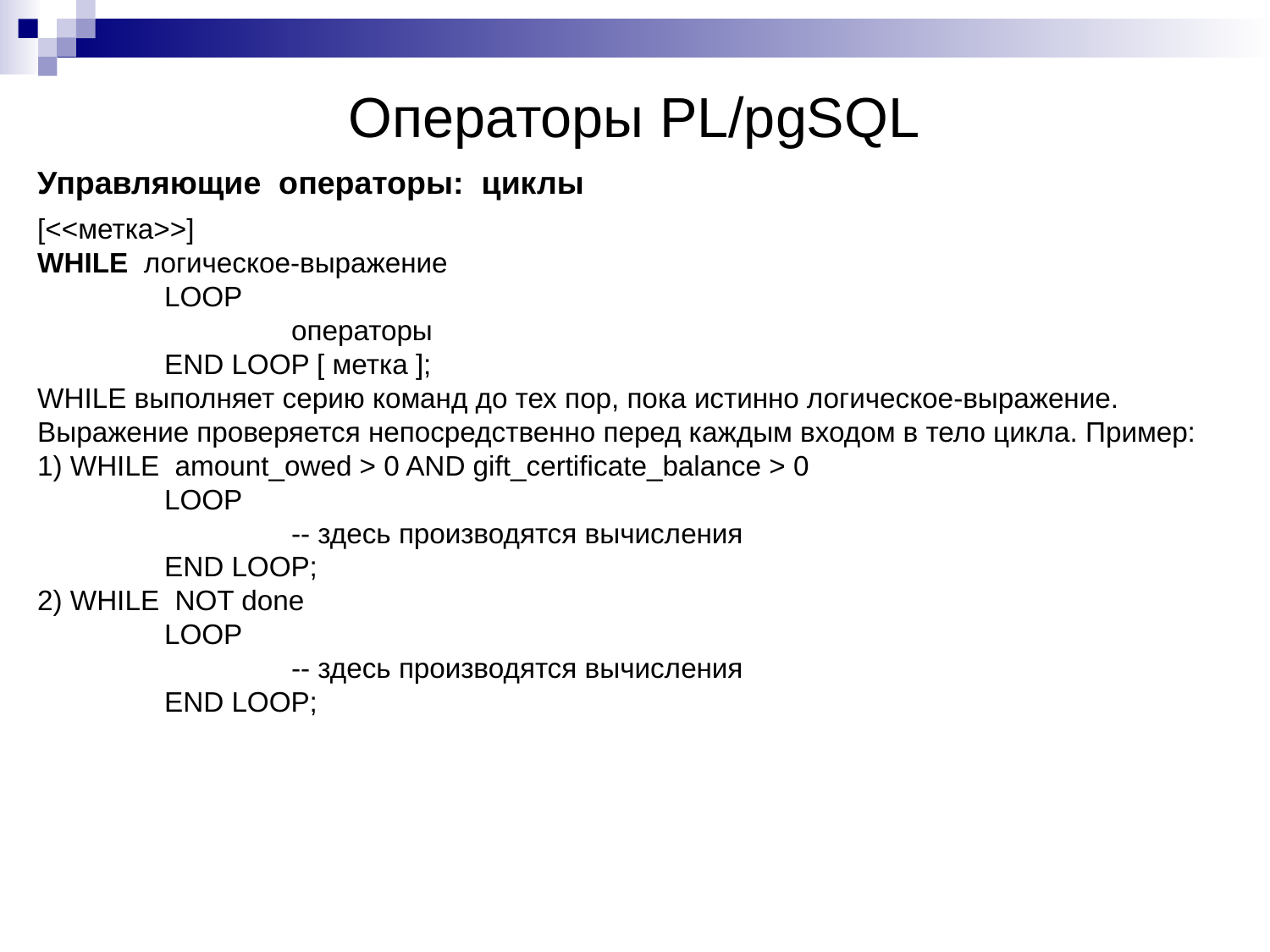

# Операторы PL/pgSQL
Управляющие  операторы:  циклы
[<<метка>>]
WHILE  логическое-выражение
	LOOP
		операторы
	END LOOP [ метка ];
WHILE выполняет серию команд до тех пор, пока истинно логическое-выражение. Выражение проверяется непосредственно перед каждым входом в тело цикла. Пример:
1) WHILE  amount_owed > 0 AND gift_certificate_balance > 0
	LOOP
		-- здесь производятся вычисления
	END LOOP;
2) WHILE  NOT done
	LOOP
 		-- здесь производятся вычисления
	END LOOP;